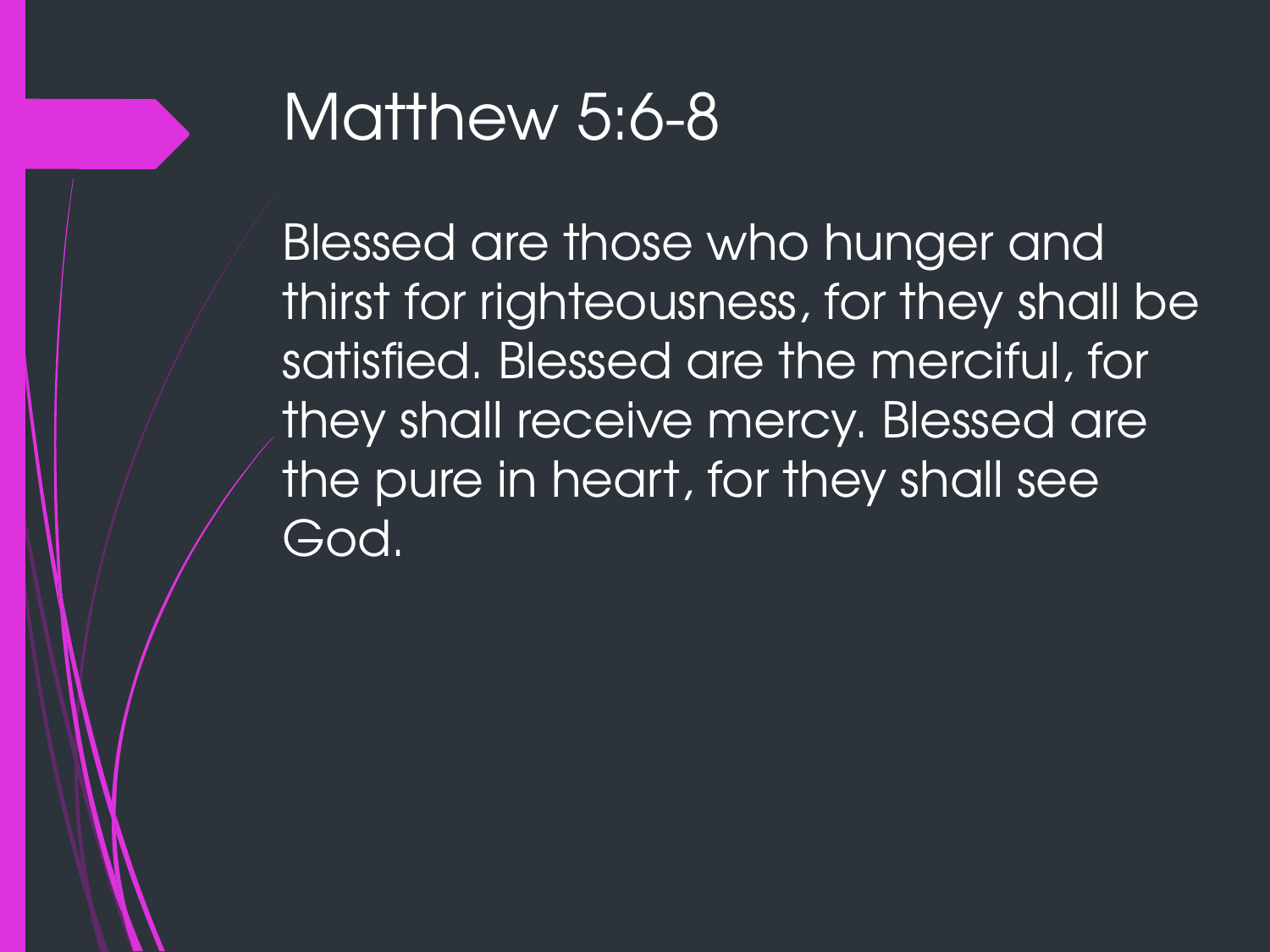

# Matthew 5:6-8
Blessed are those who hunger and thirst for righteousness, for they shall be satisfied. Blessed are the merciful, for they shall receive mercy. Blessed are the pure in heart, for they shall see God.